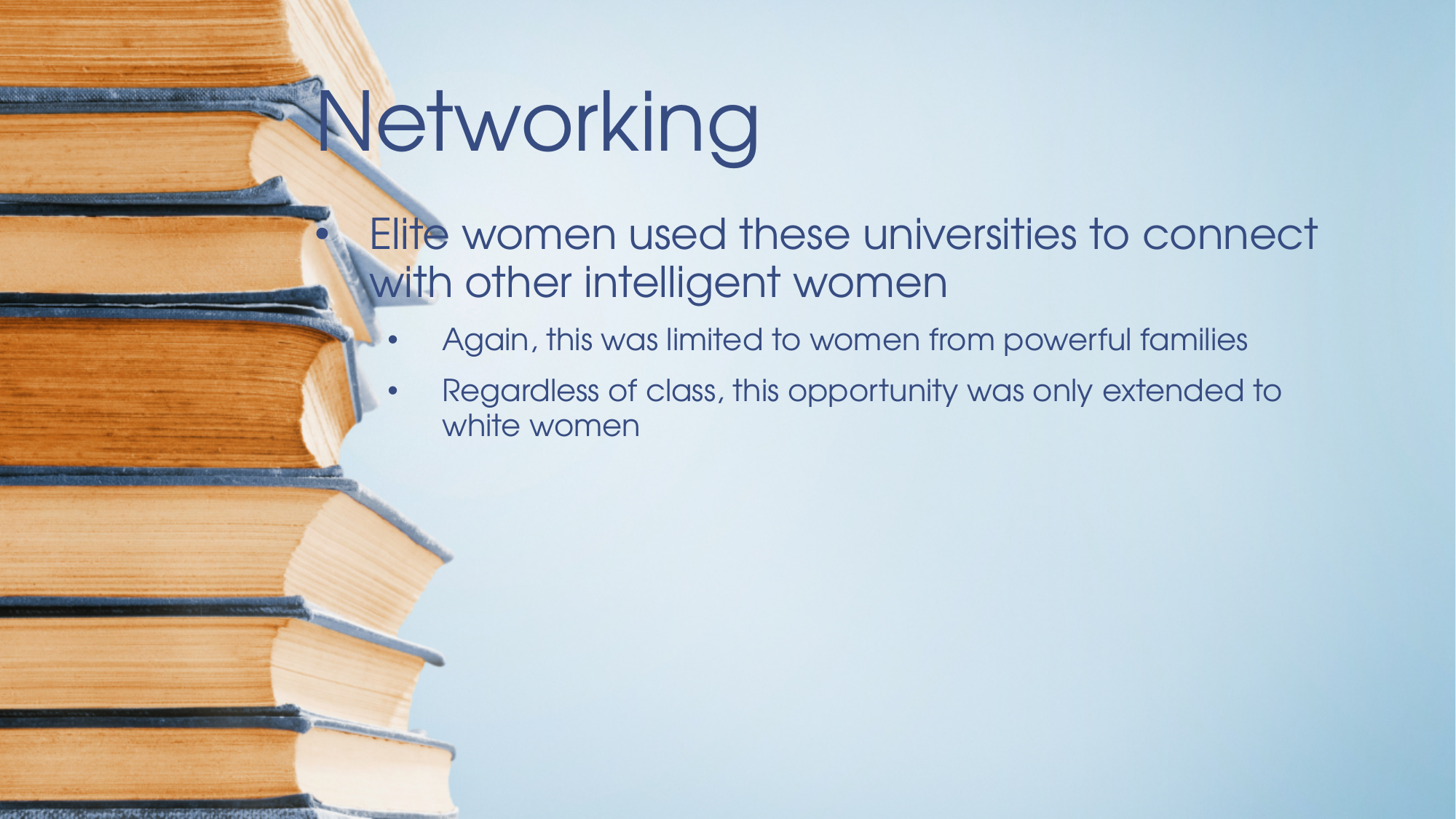

Networking
Elite women used these universities to connect with other intelligent women
Again, this was limited to women from powerful families
Regardless of class, this opportunity was only extended to white women